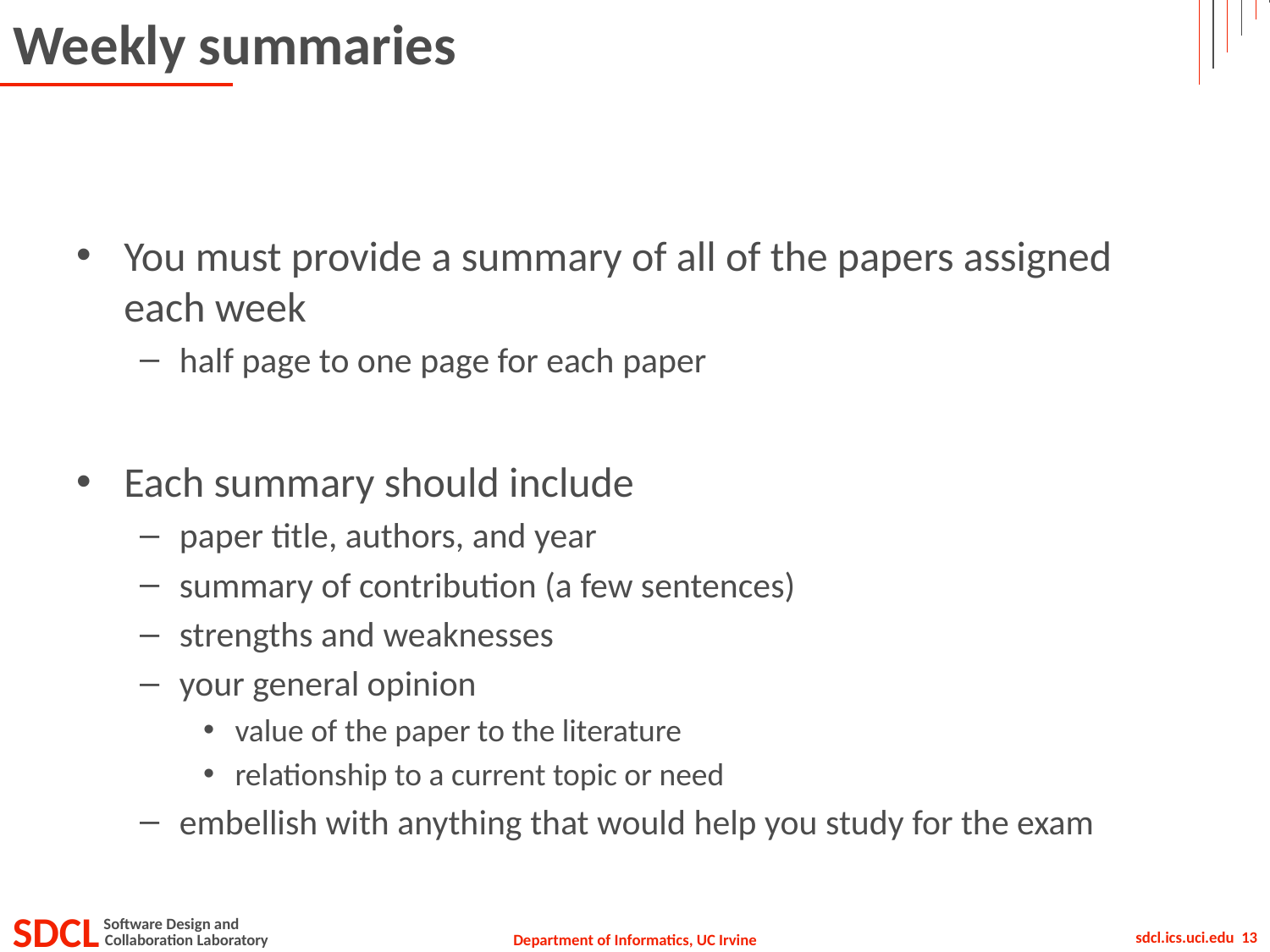

# Weekly summaries
You must provide a summary of all of the papers assigned each week
half page to one page for each paper

Each summary should include
paper title, authors, and year
summary of contribution (a few sentences)
strengths and weaknesses
your general opinion
value of the paper to the literature
relationship to a current topic or need
embellish with anything that would help you study for the exam